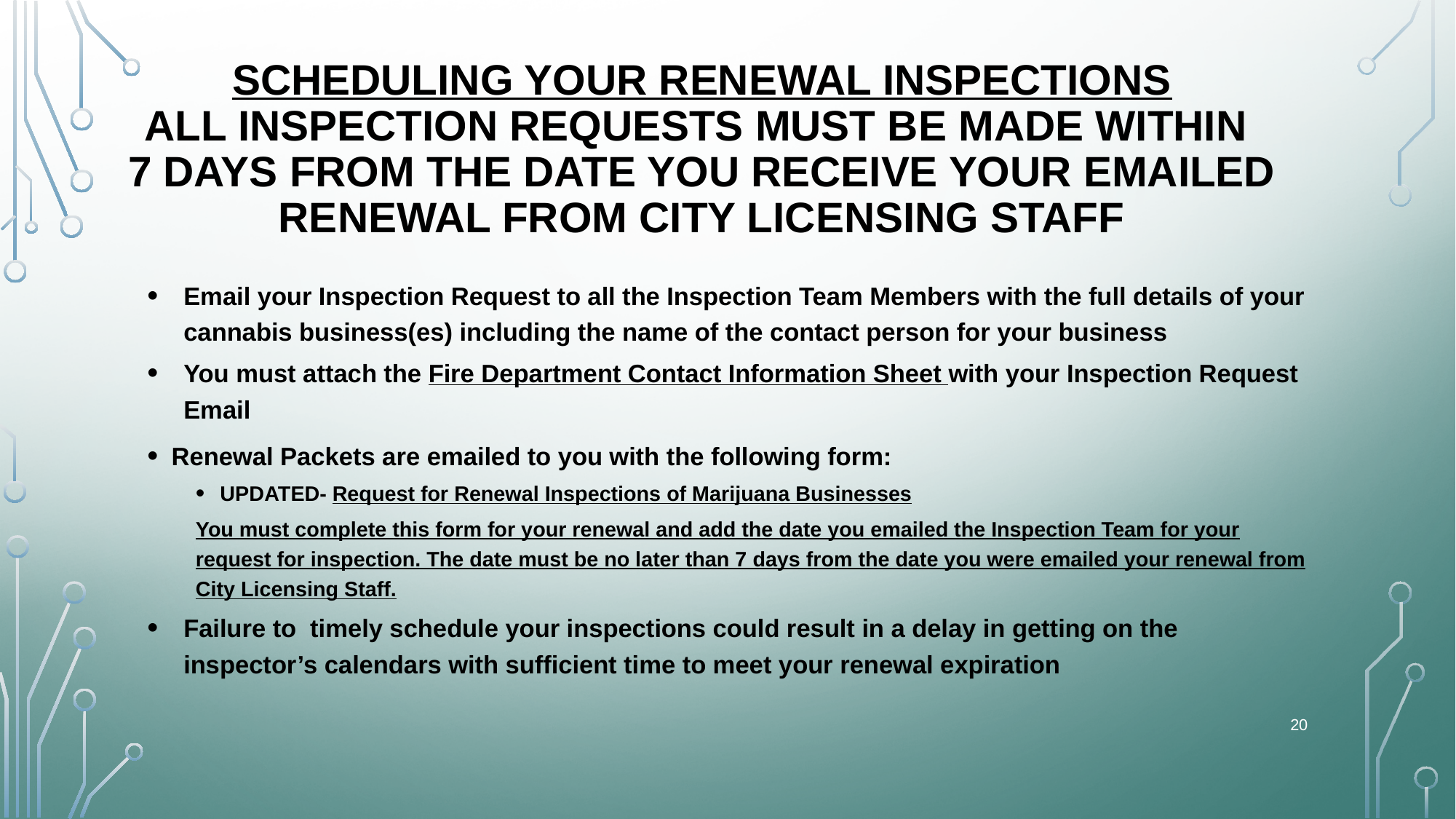

# Scheduling Your Renewal Inspections All inspection requests must be made within 7 days from the date you receive your emailed renewal from City Licensing Staff
Email your Inspection Request to all the Inspection Team Members with the full details of your cannabis business(es) including the name of the contact person for your business
You must attach the Fire Department Contact Information Sheet with your Inspection Request Email
Renewal Packets are emailed to you with the following form:
UPDATED- Request for Renewal Inspections of Marijuana Businesses
You must complete this form for your renewal and add the date you emailed the Inspection Team for your request for inspection. The date must be no later than 7 days from the date you were emailed your renewal from City Licensing Staff.
Failure to  timely schedule your inspections could result in a delay in getting on the inspector’s calendars with sufficient time to meet your renewal expiration
20